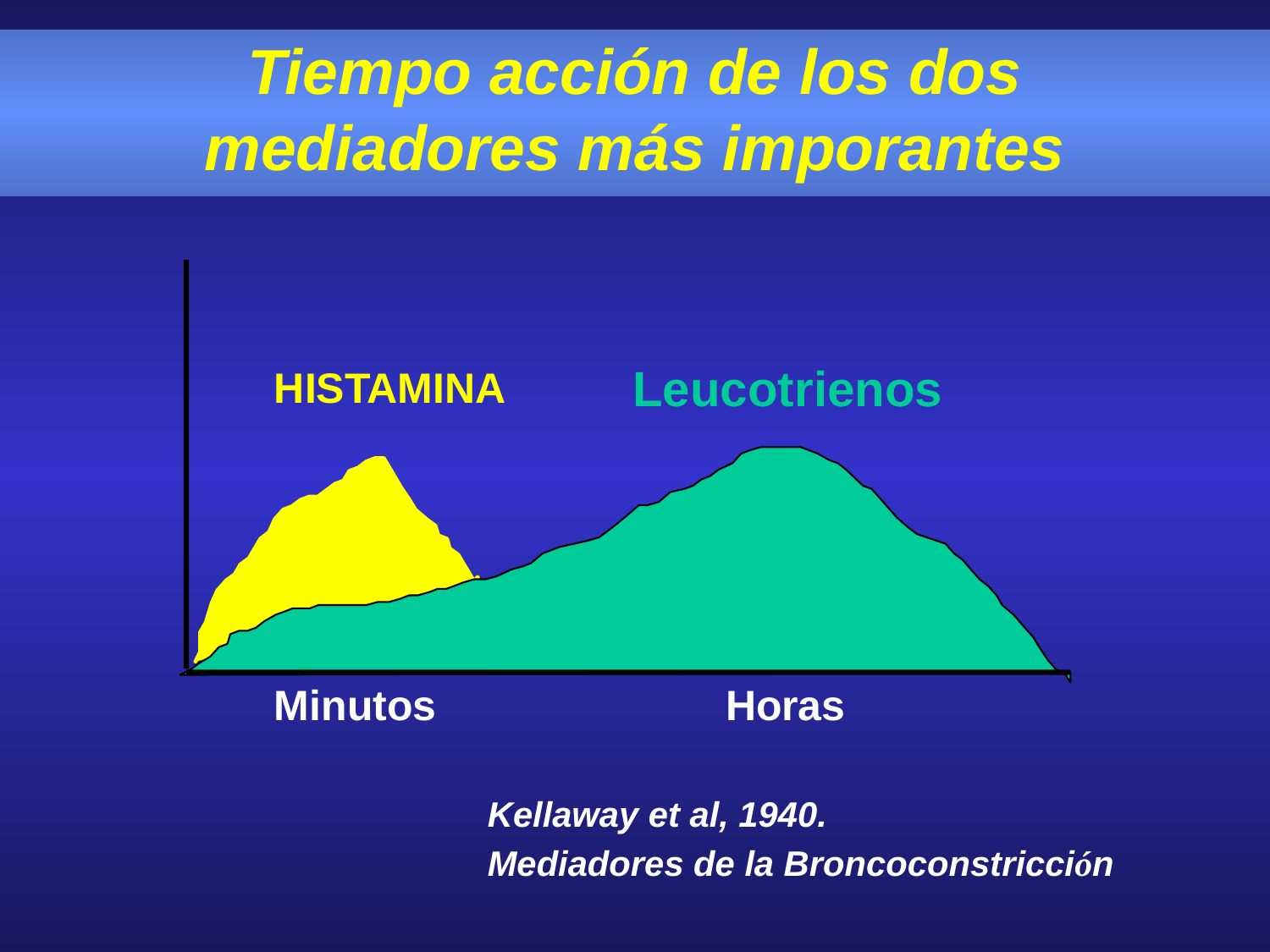

Tiempo acción de los dos mediadores más imporantes

Leucotrienos
HISTAMINA

Minutos
Horas
Kellaway et al, 1940.
Mediadores de la Broncoconstricción